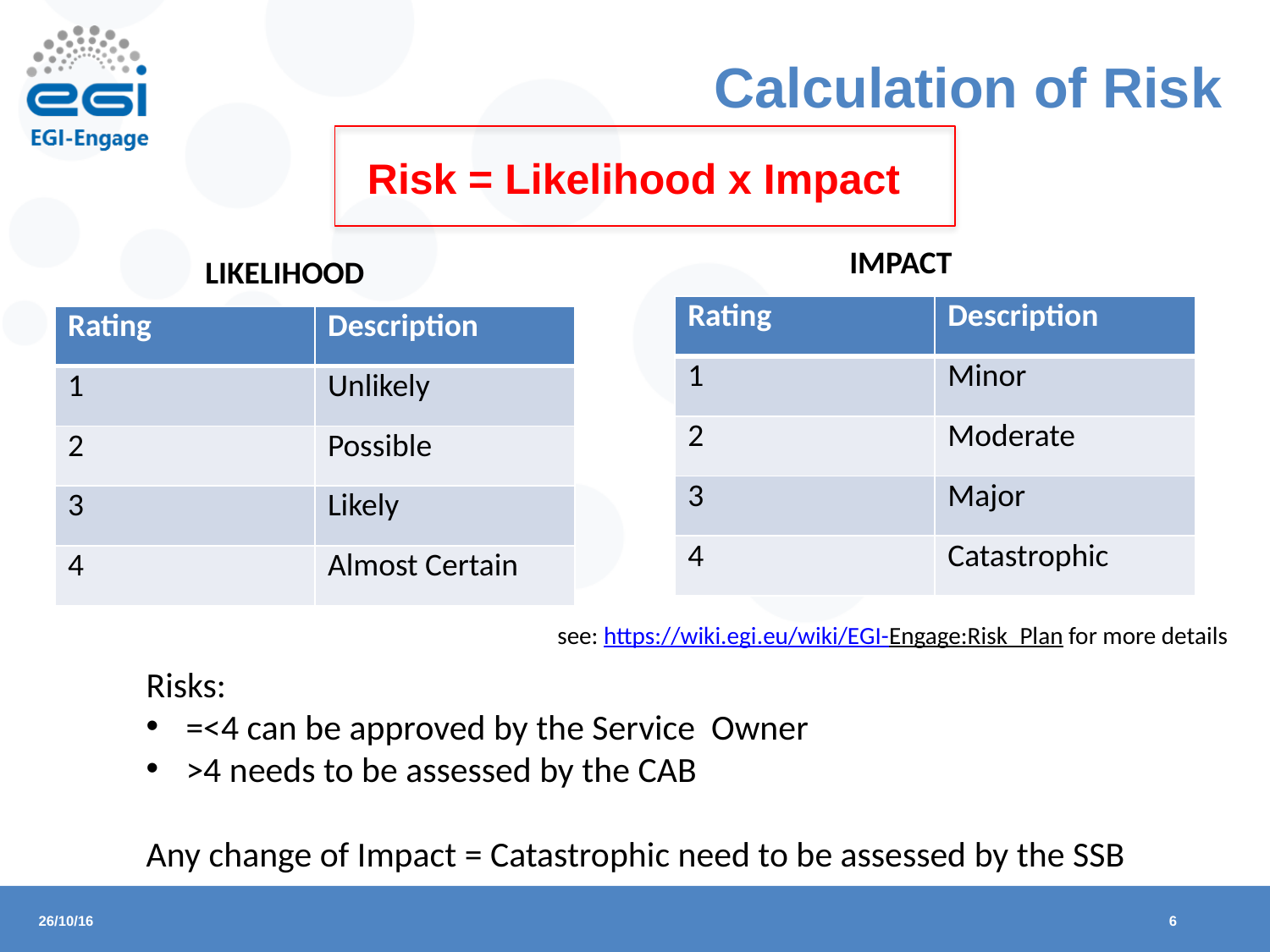

# Calculation of Risk

Risk = Likelihood x Impact

IMPACT
LIKELIHOOD
| Rating | Description |
| --- | --- |
| 1 | Minor |
| 2 | Moderate |
| 3 | Major |
| 4 | Catastrophic |
| Rating | Description |
| --- | --- |
| 1 | Unlikely |
| 2 | Possible |
| 3 | Likely |
| 4 | Almost Certain |
see: https://wiki.egi.eu/wiki/EGI-Engage:Risk_Plan for more details
Risks:
=<4 can be approved by the Service  Owner
>4 needs to be assessed by the CAB

Any change of Impact = Catastrophic need to be assessed by the SSB